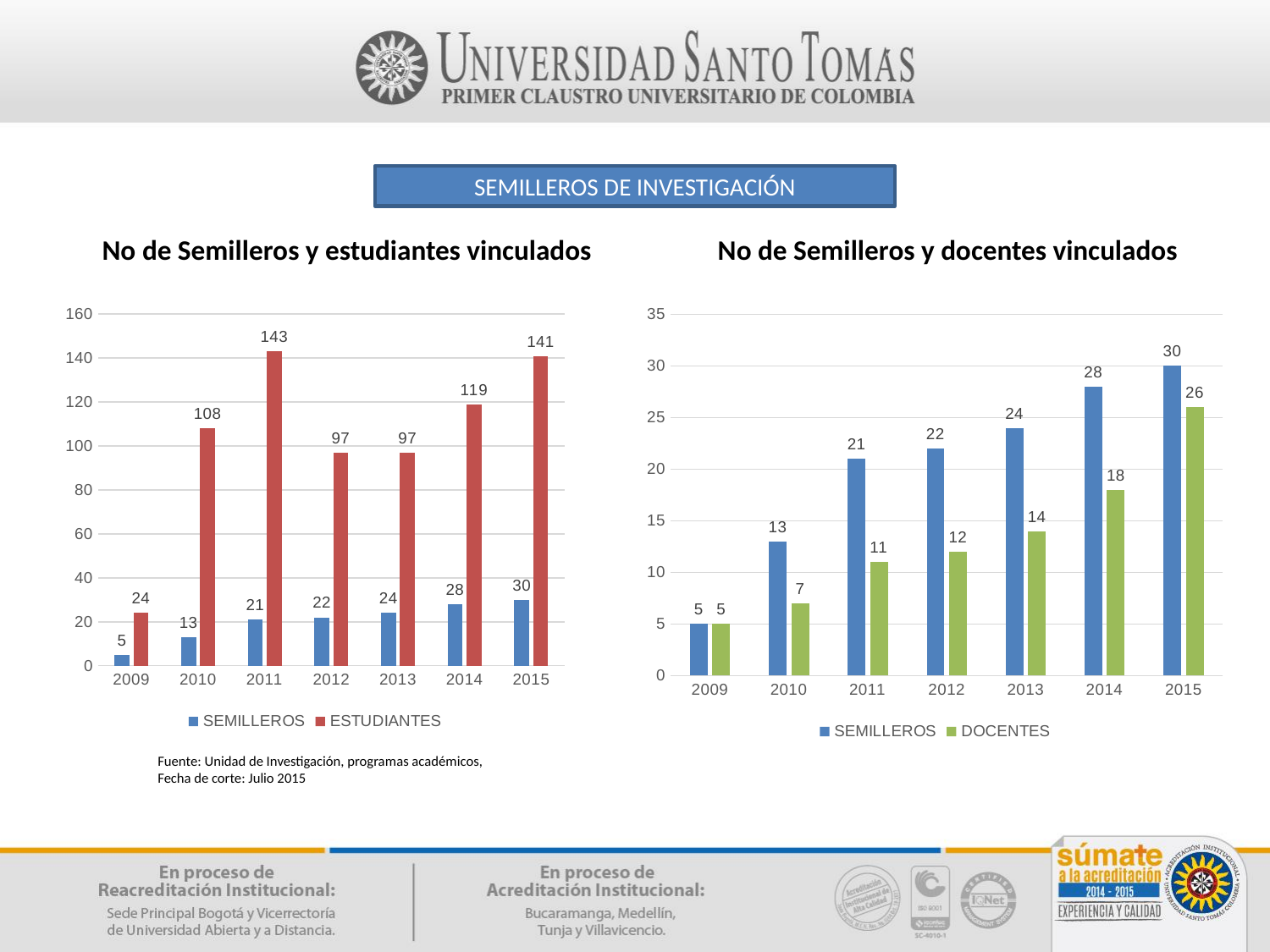

SEMILLEROS DE INVESTIGACIÓN
No de Semilleros y estudiantes vinculados
No de Semilleros y docentes vinculados

### Chart

| Category |  |  |
|---|---|---|
| 2009 | 5.0 | 24.0 |
| 2010 | 13.0 | 108.0 |
| 2011 | 21.0 | 143.0 |
| 2012 | 22.0 | 97.0 |
| 2013 | 24.0 | 97.0 |
| 2014 | 28.0 | 119.0 |
| 2015 | 30.0 | 141.0 |

### Chart

| Category |  |  |
|---|---|---|
| 2009 | 5.0 | 5.0 |
| 2010 | 13.0 | 7.0 |
| 2011 | 21.0 | 11.0 |
| 2012 | 22.0 | 12.0 |
| 2013 | 24.0 | 14.0 |
| 2014 | 28.0 | 18.0 |
| 2015 | 30.0 | 26.0 |
Fuente: Unidad de Investigación, programas académicos,
Fecha de corte: Julio 2015